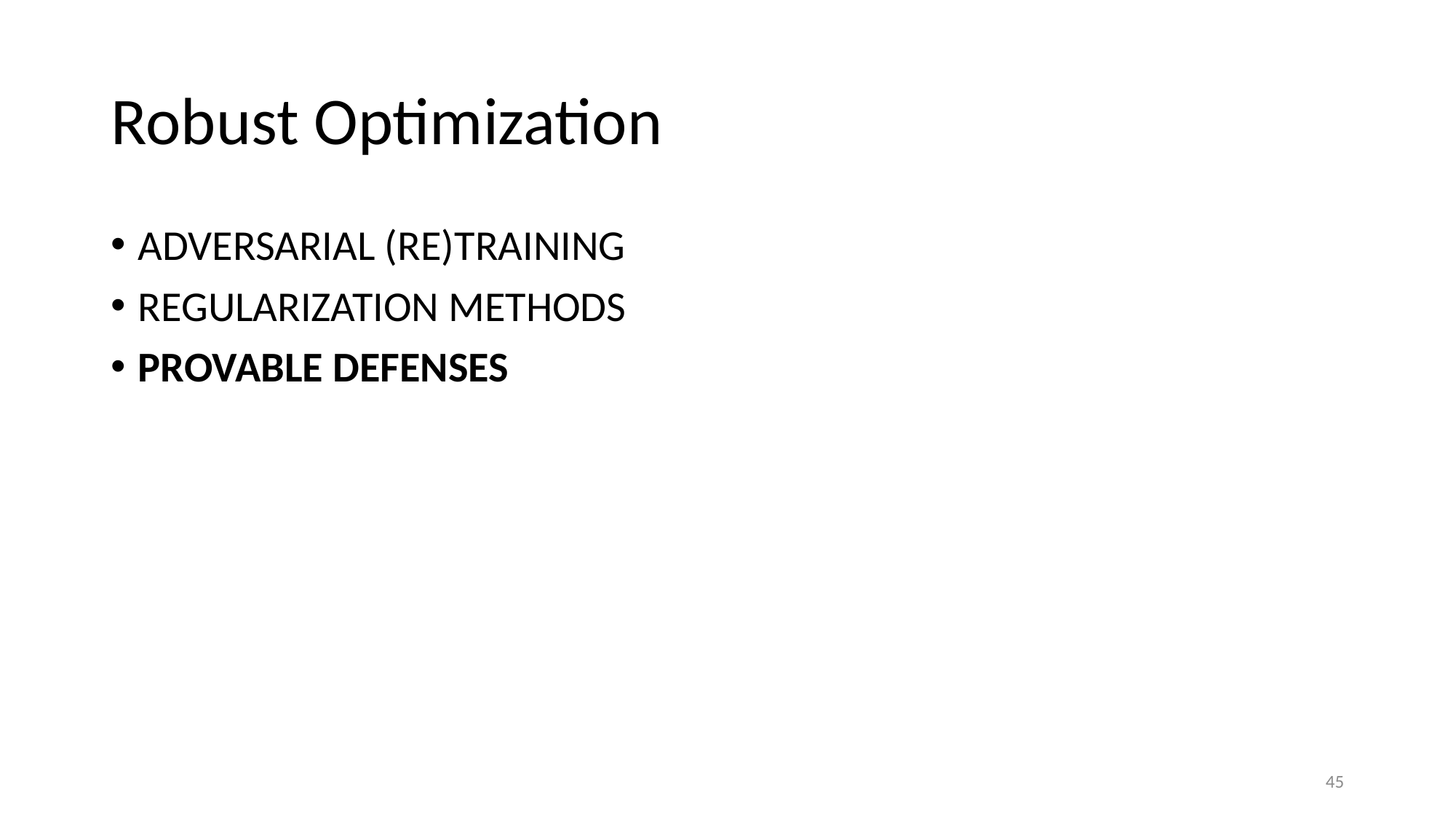

# Robust Optimization
ADVERSARIAL (RE)TRAINING
REGULARIZATION METHODS
PROVABLE DEFENSES

45